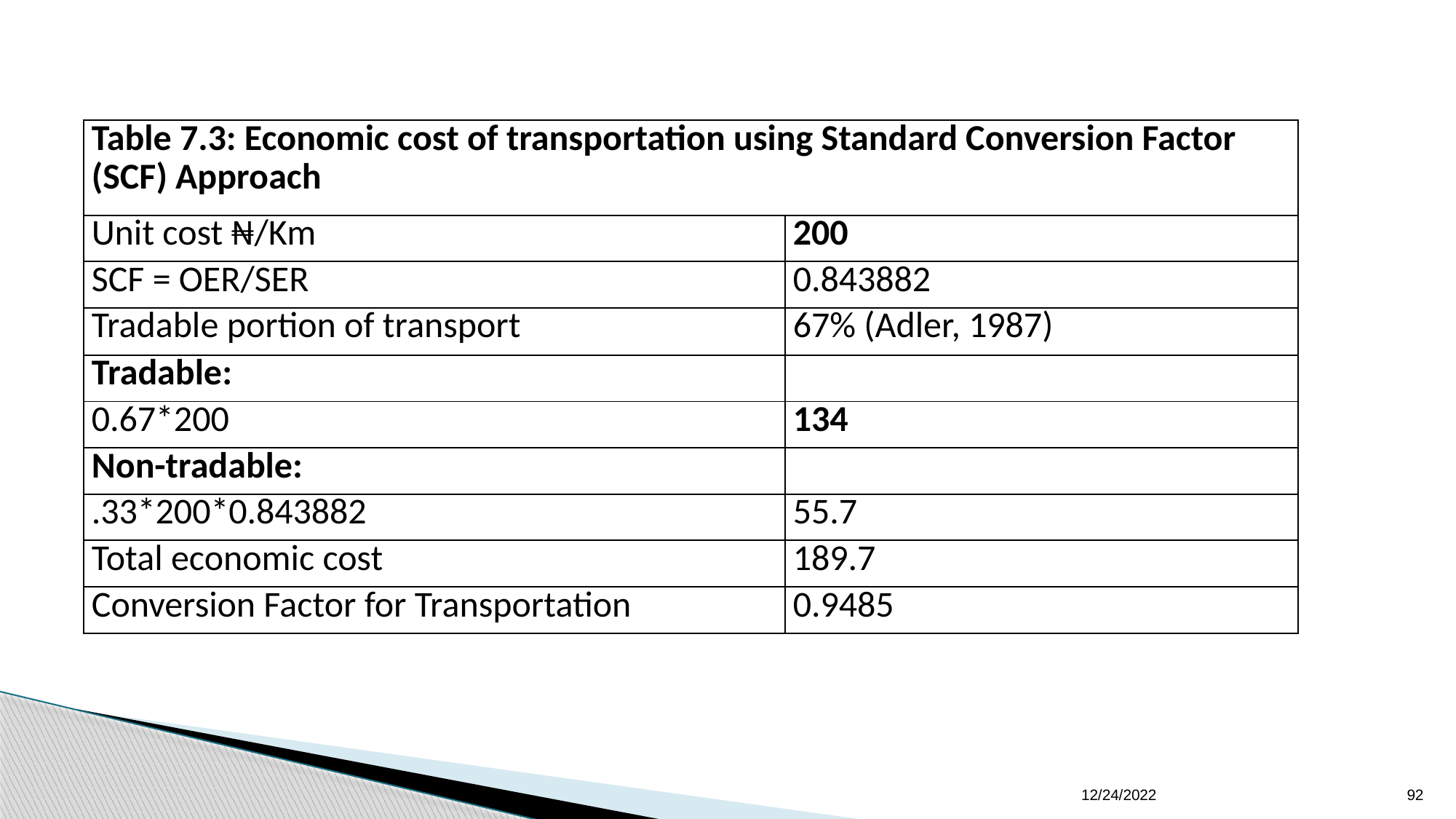

| Table 7.3: Economic cost of transportation using Standard Conversion Factor (SCF) Approach |  |
| --- | --- |
| Unit cost ₦/Km | 200 |
| SCF = OER/SER | 0.843882 |
| Tradable portion of transport | 67% (Adler, 1987) |
| Tradable: |  |
| 0.67\*200 | 134 |
| Non-tradable: |  |
| .33\*200\*0.843882 | 55.7 |
| Total economic cost | 189.7 |
| Conversion Factor for Transportation | 0.9485 |
12/24/2022
92